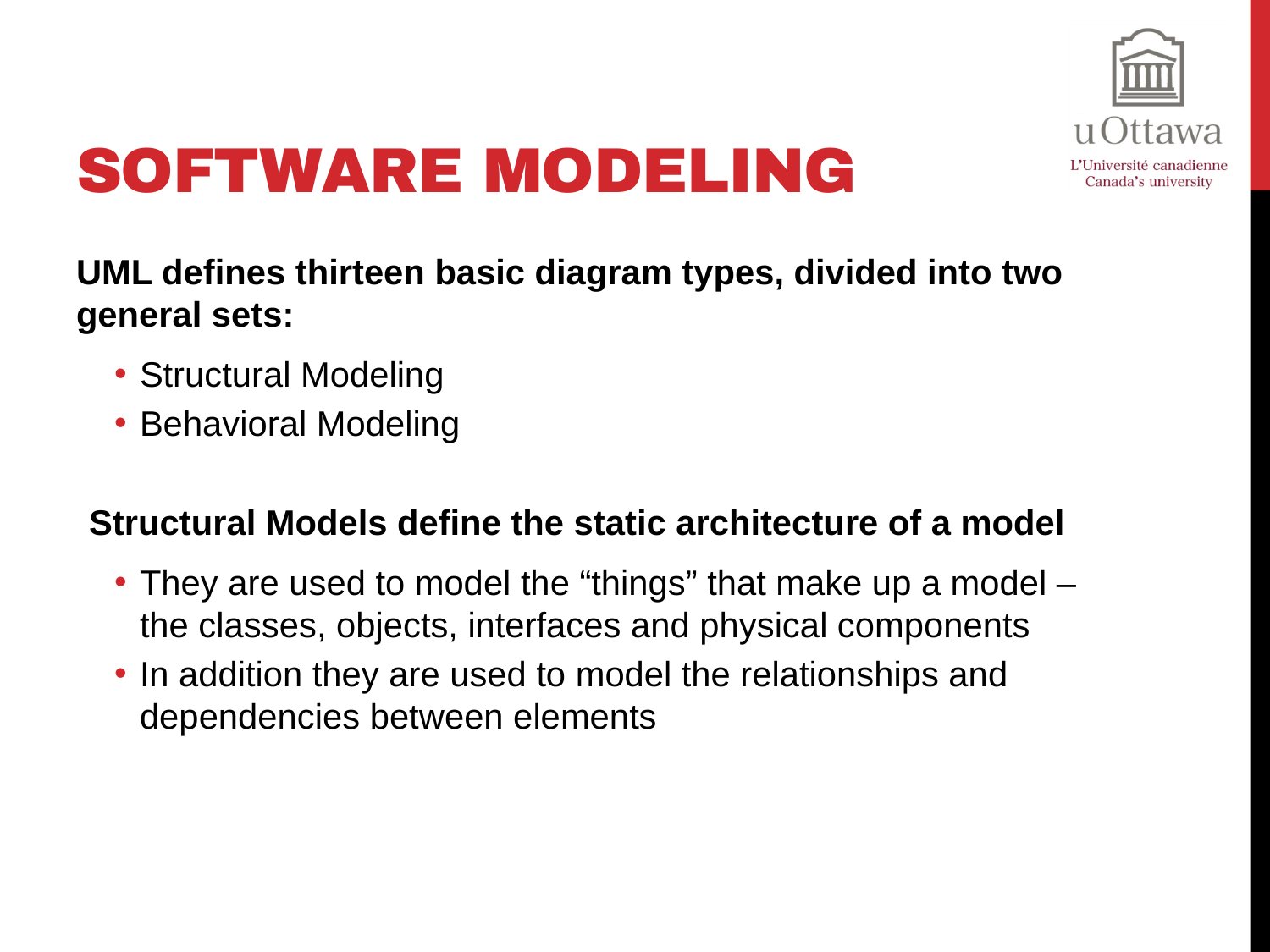

# Software Modeling
UML defines thirteen basic diagram types, divided into two general sets:
Structural Modeling
Behavioral Modeling

Structural Models define the static architecture of a model
They are used to model the “things” that make up a model – the classes, objects, interfaces and physical components
In addition they are used to model the relationships and dependencies between elements